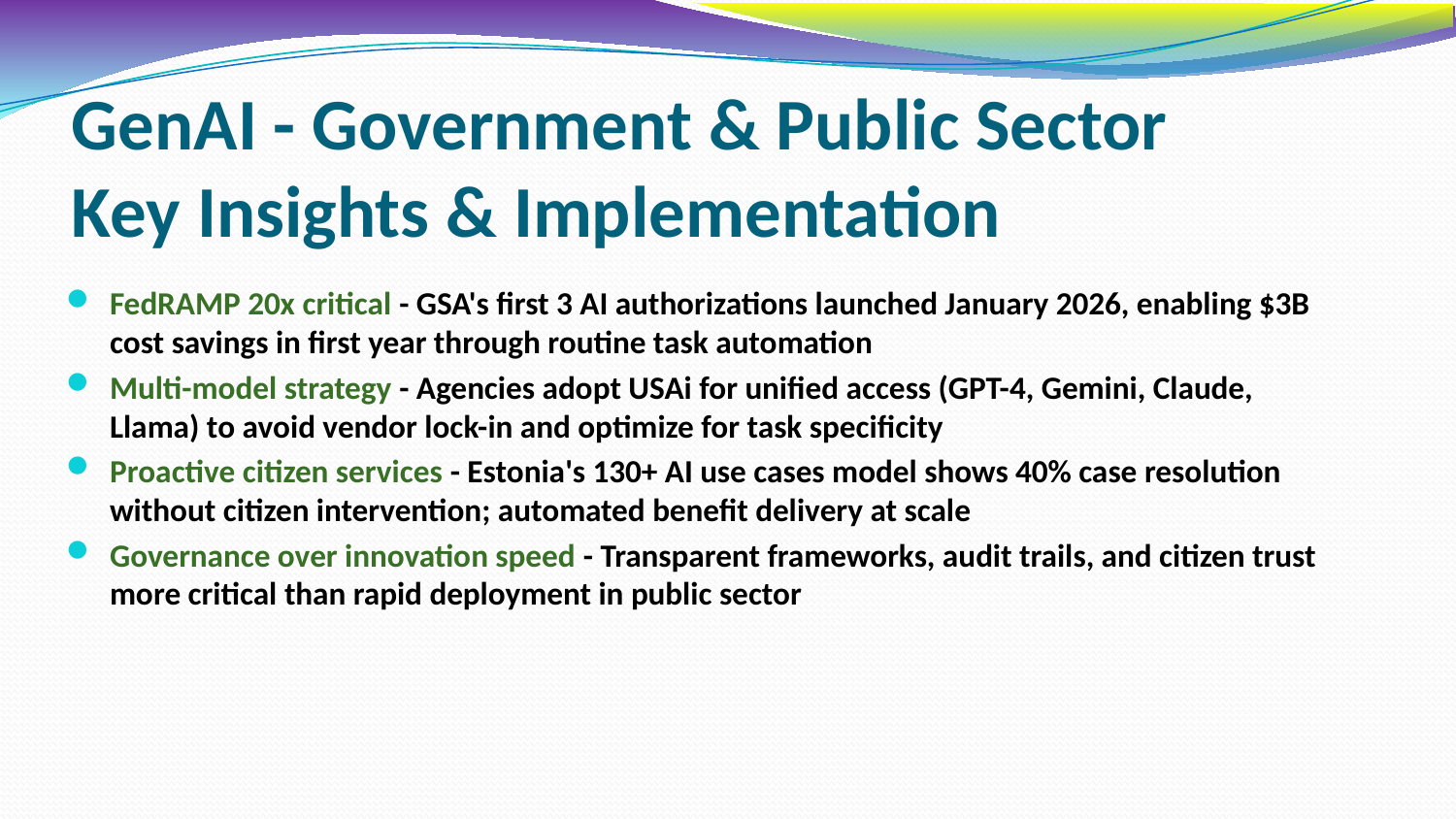

# GenAI - Government & Public Sector Key Insights & Implementation

FedRAMP 20x critical - GSA's first 3 AI authorizations launched January 2026, enabling $3B cost savings in first year through routine task automation
Multi-model strategy - Agencies adopt USAi for unified access (GPT-4, Gemini, Claude, Llama) to avoid vendor lock-in and optimize for task specificity
Proactive citizen services - Estonia's 130+ AI use cases model shows 40% case resolution without citizen intervention; automated benefit delivery at scale
Governance over innovation speed - Transparent frameworks, audit trails, and citizen trust more critical than rapid deployment in public sector